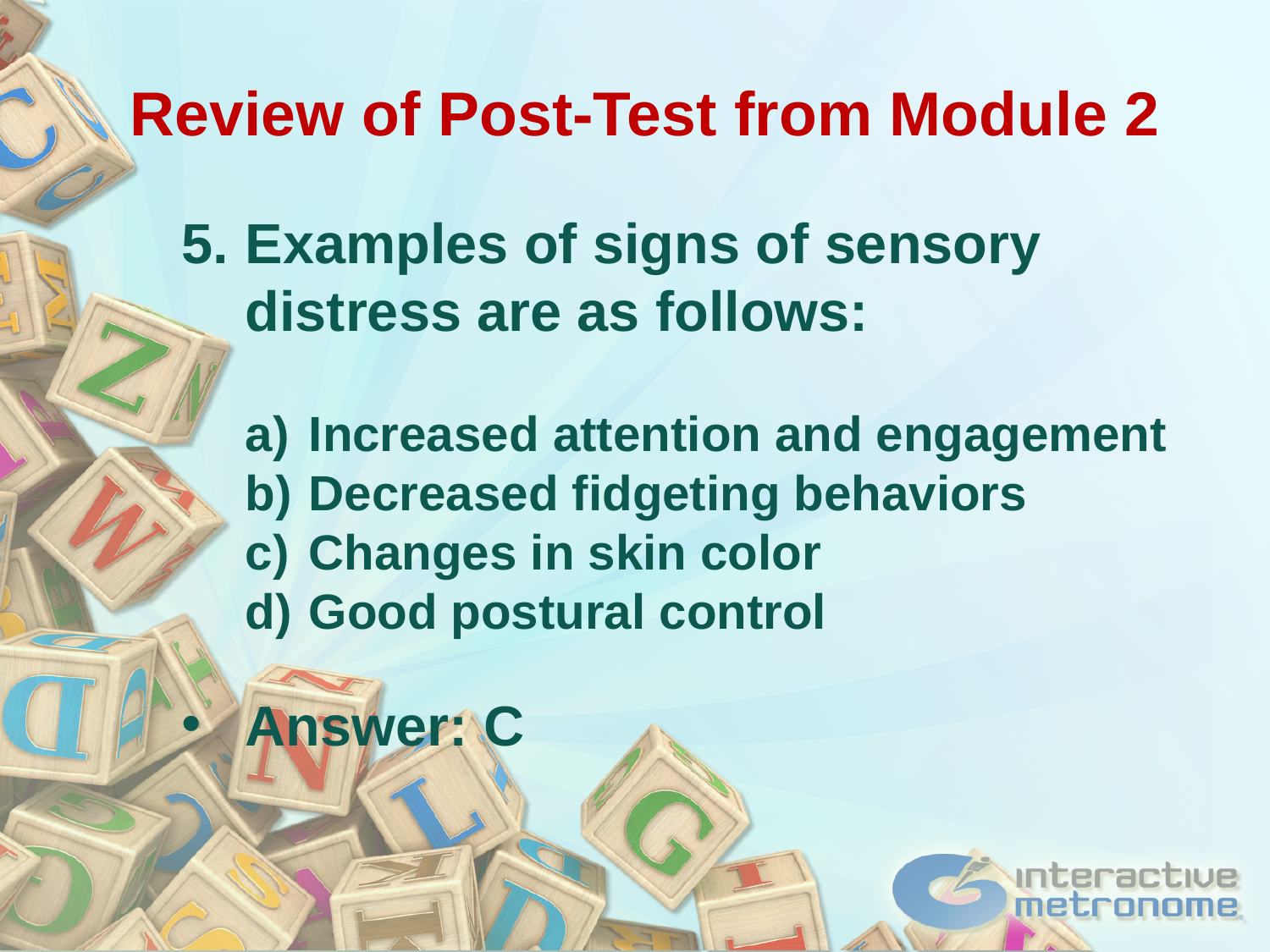

Review of Post-Test from Module 2
5.	Examples of signs of sensory distress are as follows:

Increased attention and engagement
Decreased fidgeting behaviors
Changes in skin color
Good postural control

Answer: C